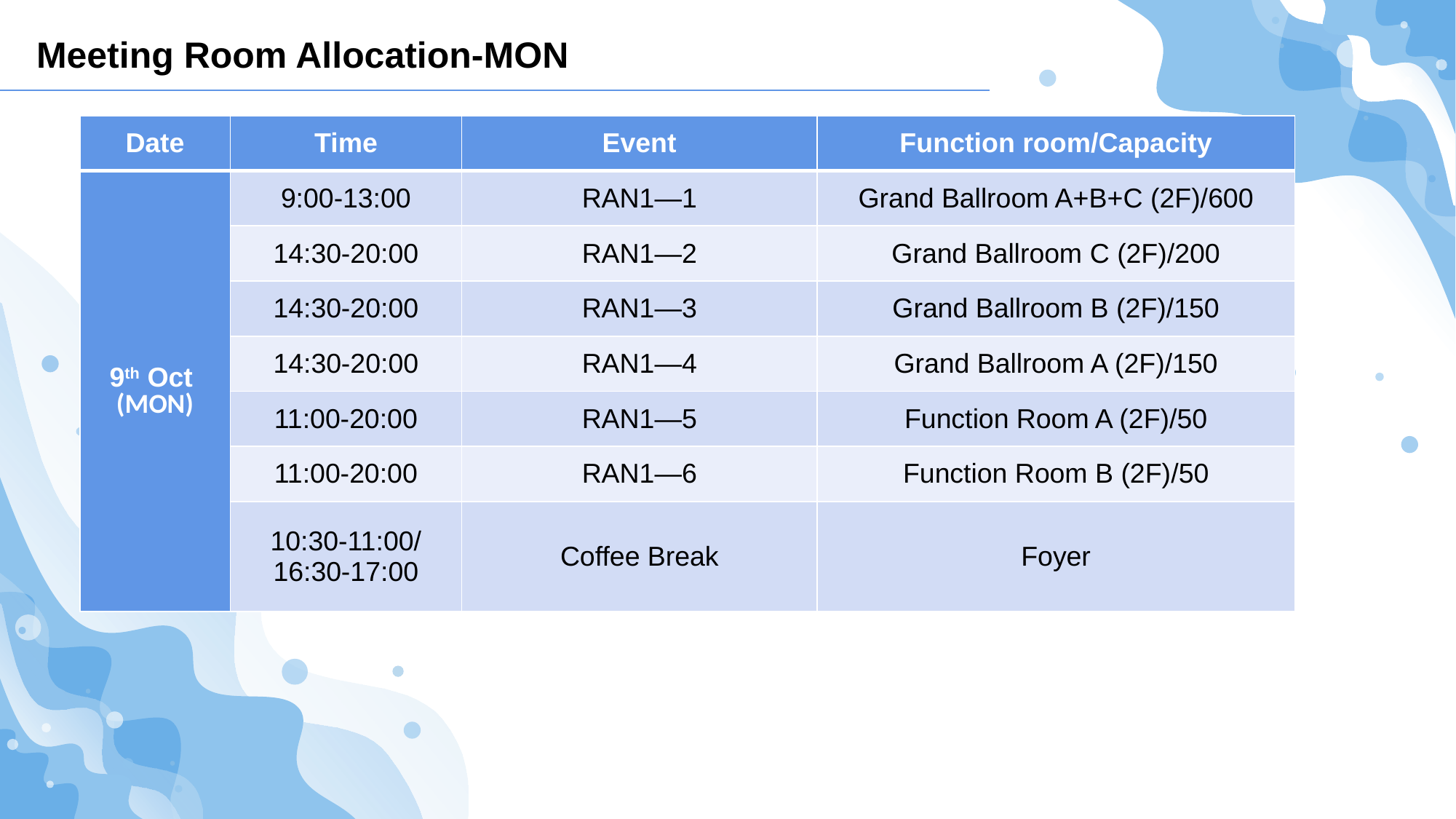

Meeting Room Allocation-MON
| Date | Time | Event | Function room/Capacity |
| --- | --- | --- | --- |
| 9th Oct  (MON) | 9:00-13:00 | RAN1—1 | Grand Ballroom A+B+C (2F)/600 |
|  | 14:30-20:00 | RAN1—2 | Grand Ballroom C (2F)/200 |
|  | 14:30-20:00 | RAN1—3 | Grand Ballroom B (2F)/150 |
|  | 14:30-20:00 | RAN1—4 | Grand Ballroom A (2F)/150 |
|  | 11:00-20:00 | RAN1—5 | Function Room A (2F)/50 |
|  | 11:00-20:00 | RAN1—6 | Function Room B (2F)/50 |
|  | 10:30-11:00/ 16:30-17:00 | Coffee Break | Foyer |